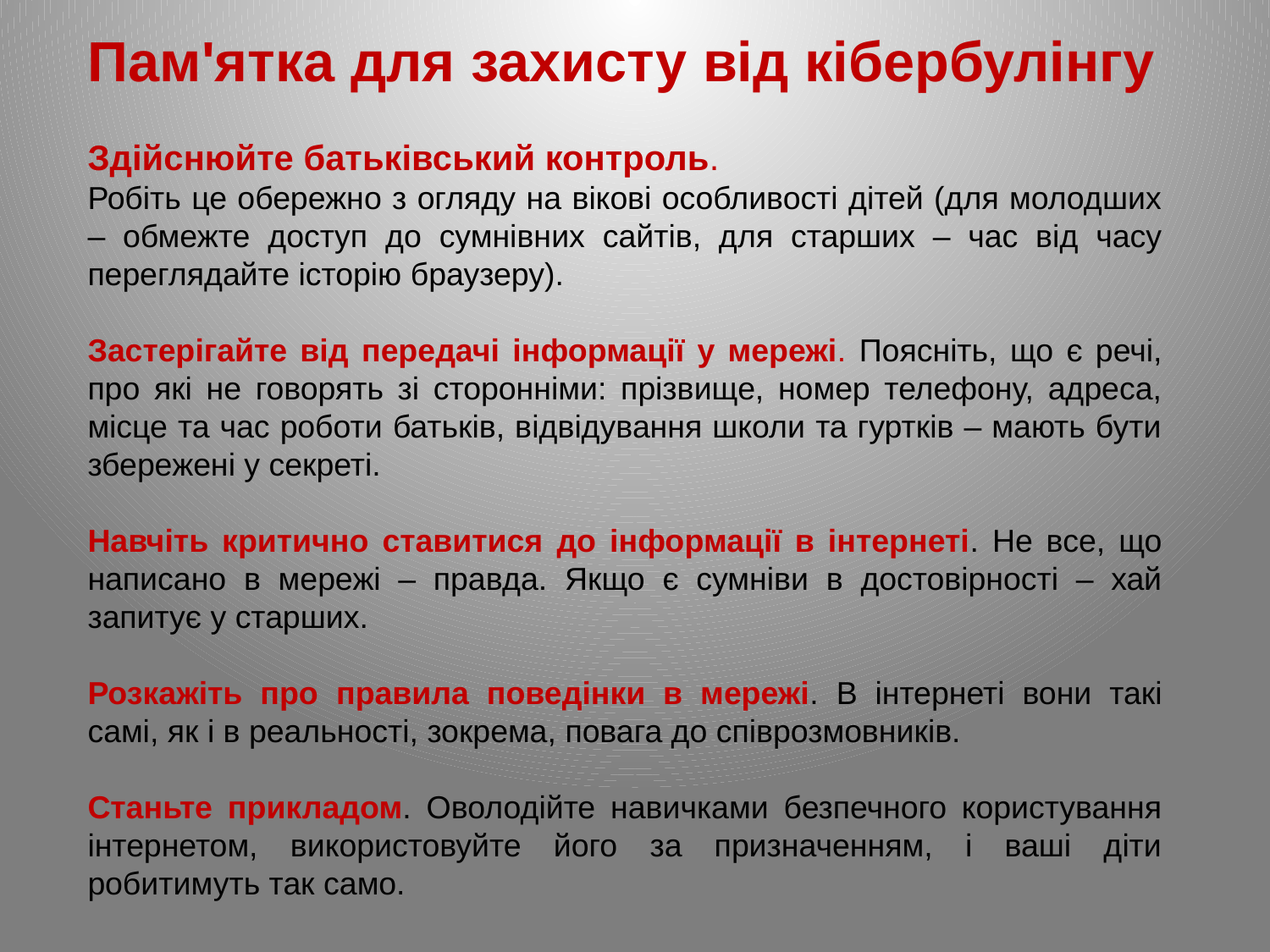

Пам'ятка для захисту від кібербулінгу

Здійснюйте батьківський контроль.
Робіть це обережно з огляду на вікові особливості дітей (для молодших – обмежте доступ до сумнівних сайтів, для старших – час від часу переглядайте історію браузеру).

Застерігайте від передачі інформації у мережі. Поясніть, що є речі, про які не говорять зі сторонніми: прізвище, номер телефону, адреса, місце та час роботи батьків, відвідування школи та гуртків – мають бути збережені у секреті.

Навчіть критично ставитися до інформації в інтернеті. Не все, що написано в мережі – правда. Якщо є сумніви в достовірності – хай запитує у старших.

Розкажіть про правила поведінки в мережі. В інтернеті вони такі самі, як і в реальності, зокрема, повага до співрозмовників.

Станьте прикладом. Оволодійте навичками безпечного користування інтернетом, використовуйте його за призначенням, і ваші діти робитимуть так само.